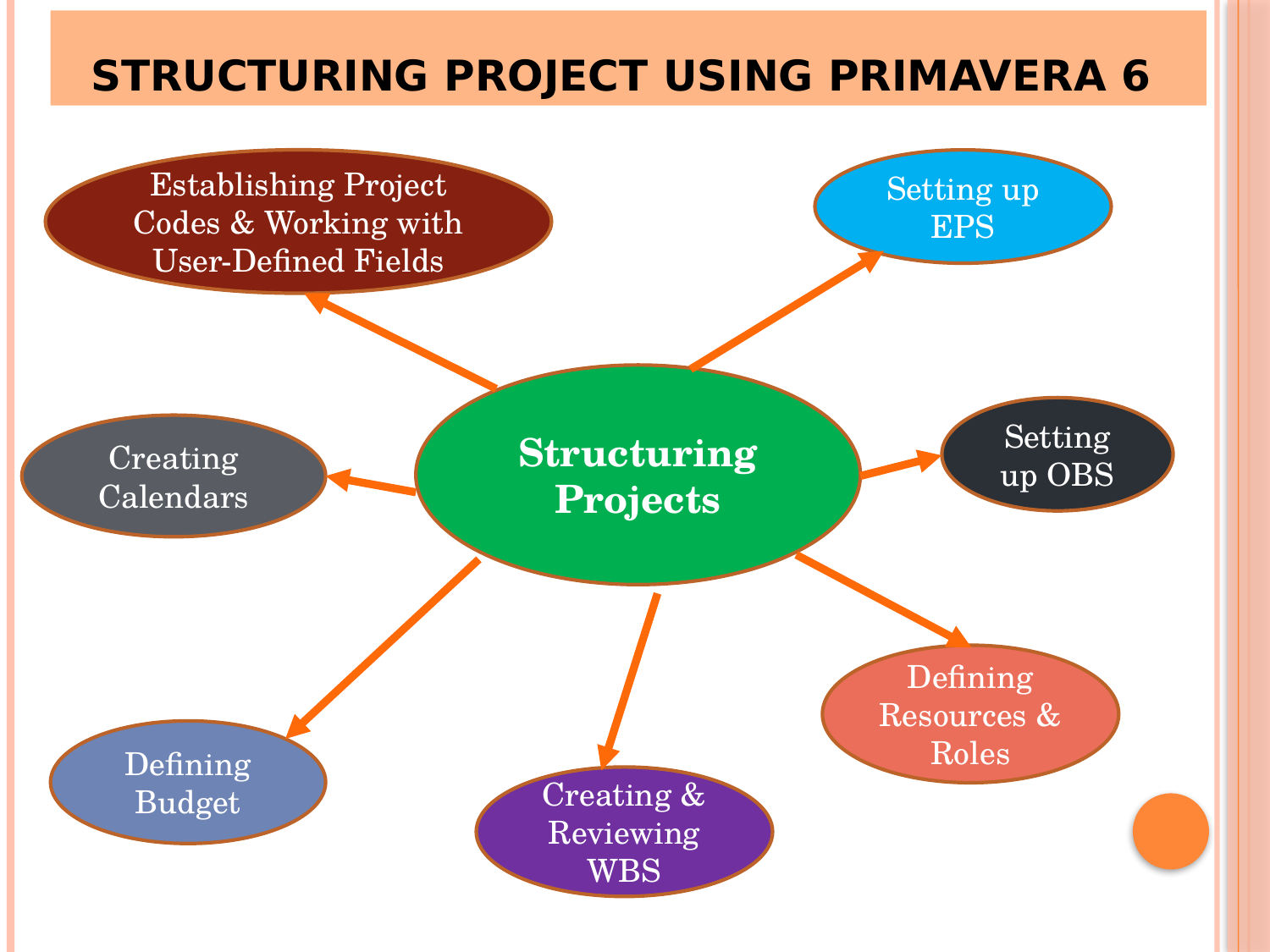

# Structuring Project Using Primavera 6
Establishing Project Codes & Working with User-Defined Fields
Setting up EPS
Structuring Projects
Setting up OBS
Creating Calendars
Defining Resources & Roles
Defining Budget
Creating & Reviewing WBS